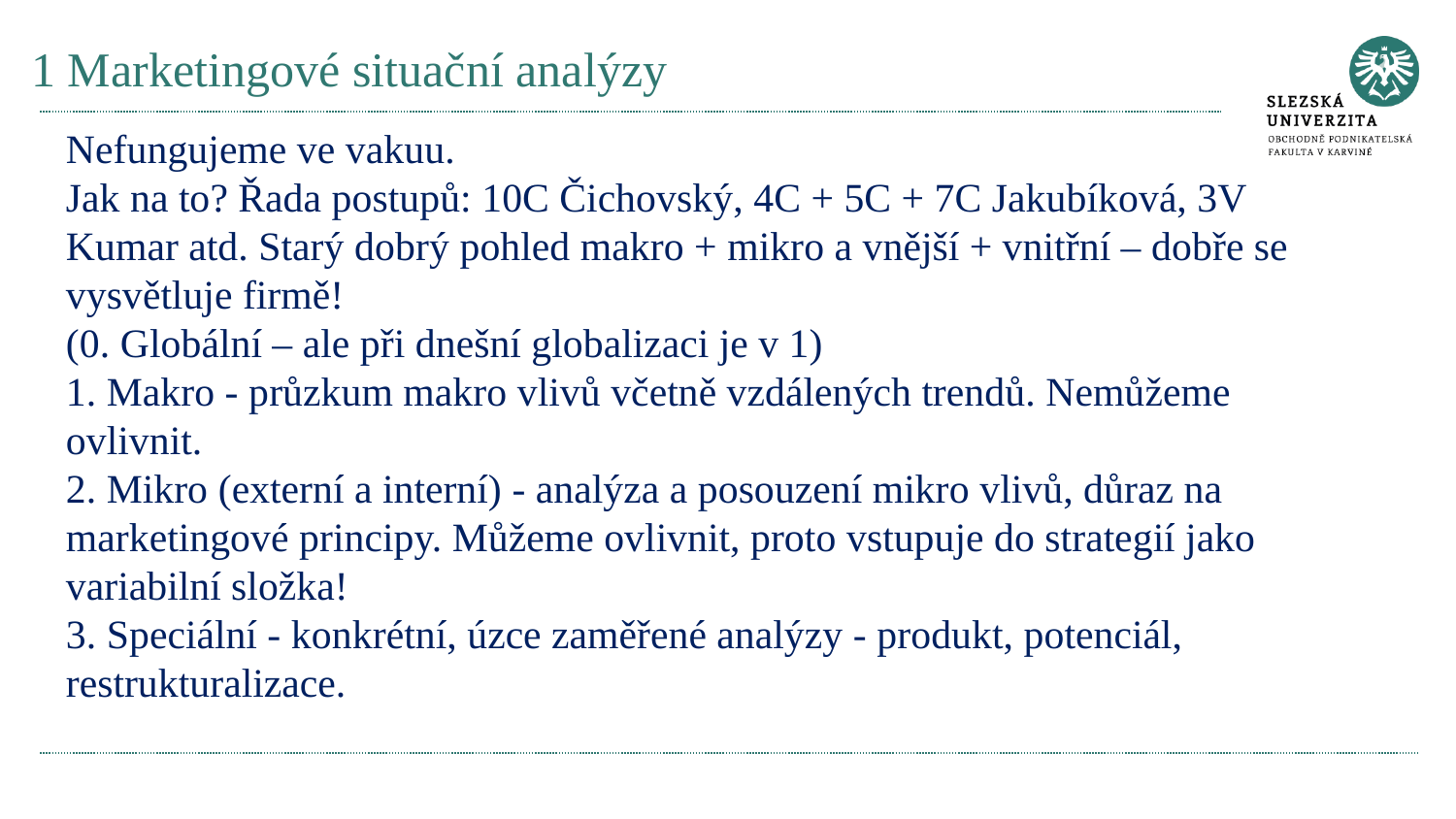

# 1 Marketingové situační analýzy
Nefungujeme ve vakuu.
Jak na to? Řada postupů: 10C Čichovský, 4C + 5C + 7C Jakubíková, 3V Kumar atd. Starý dobrý pohled makro + mikro a vnější + vnitřní – dobře se vysvětluje firmě!
(0. Globální – ale při dnešní globalizaci je v 1)
1. Makro - průzkum makro vlivů včetně vzdálených trendů. Nemůžeme ovlivnit.
2. Mikro (externí a interní) - analýza a posouzení mikro vlivů, důraz na marketingové principy. Můžeme ovlivnit, proto vstupuje do strategií jako variabilní složka!
3. Speciální - konkrétní, úzce zaměřené analýzy - produkt, potenciál, restrukturalizace.